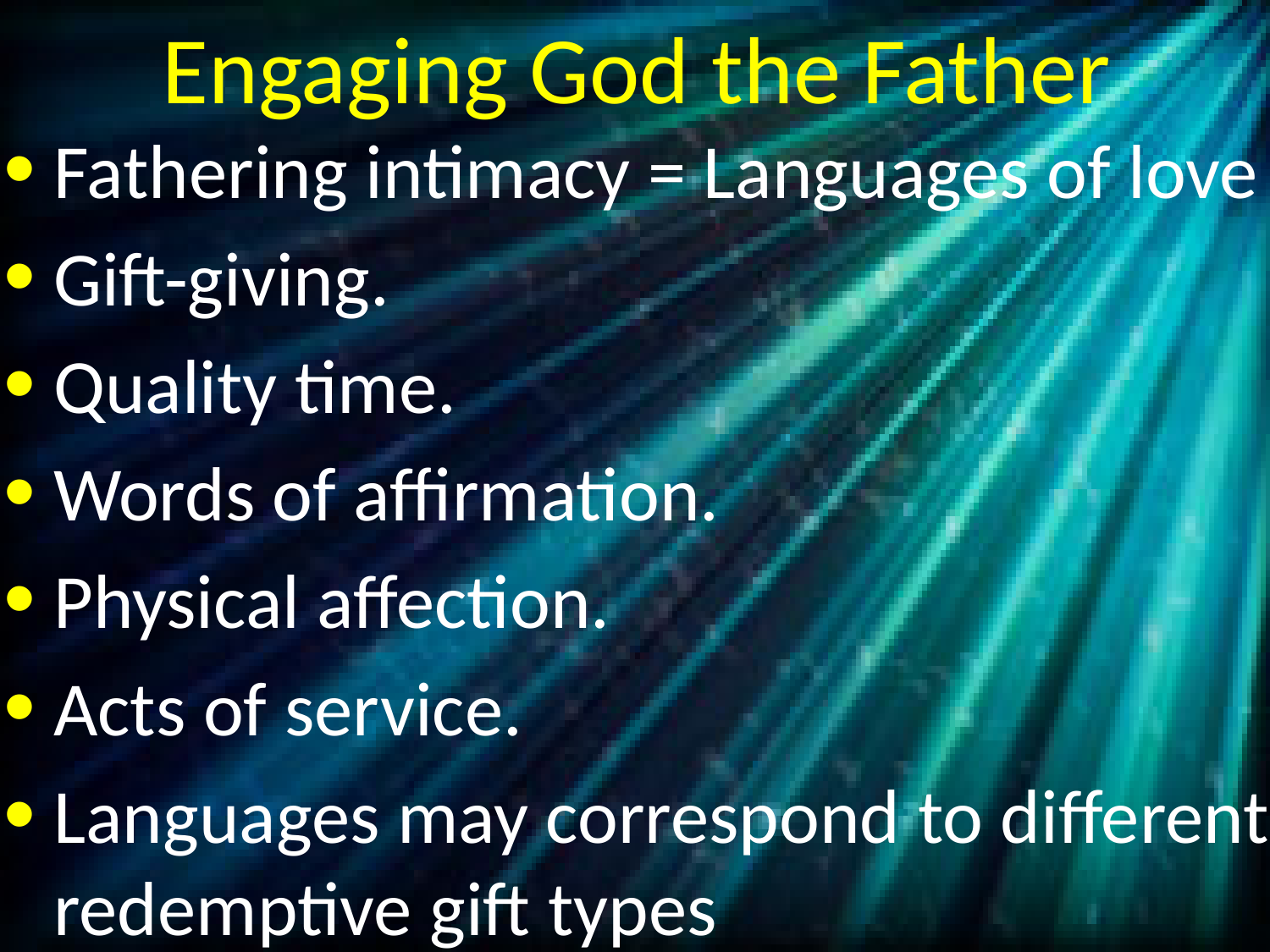

# Engaging God the Father
Fathering intimacy = Languages of love
Gift-giving.
Quality time.
Words of affirmation.
Physical affection.
Acts of service.
Languages may correspond to different redemptive gift types